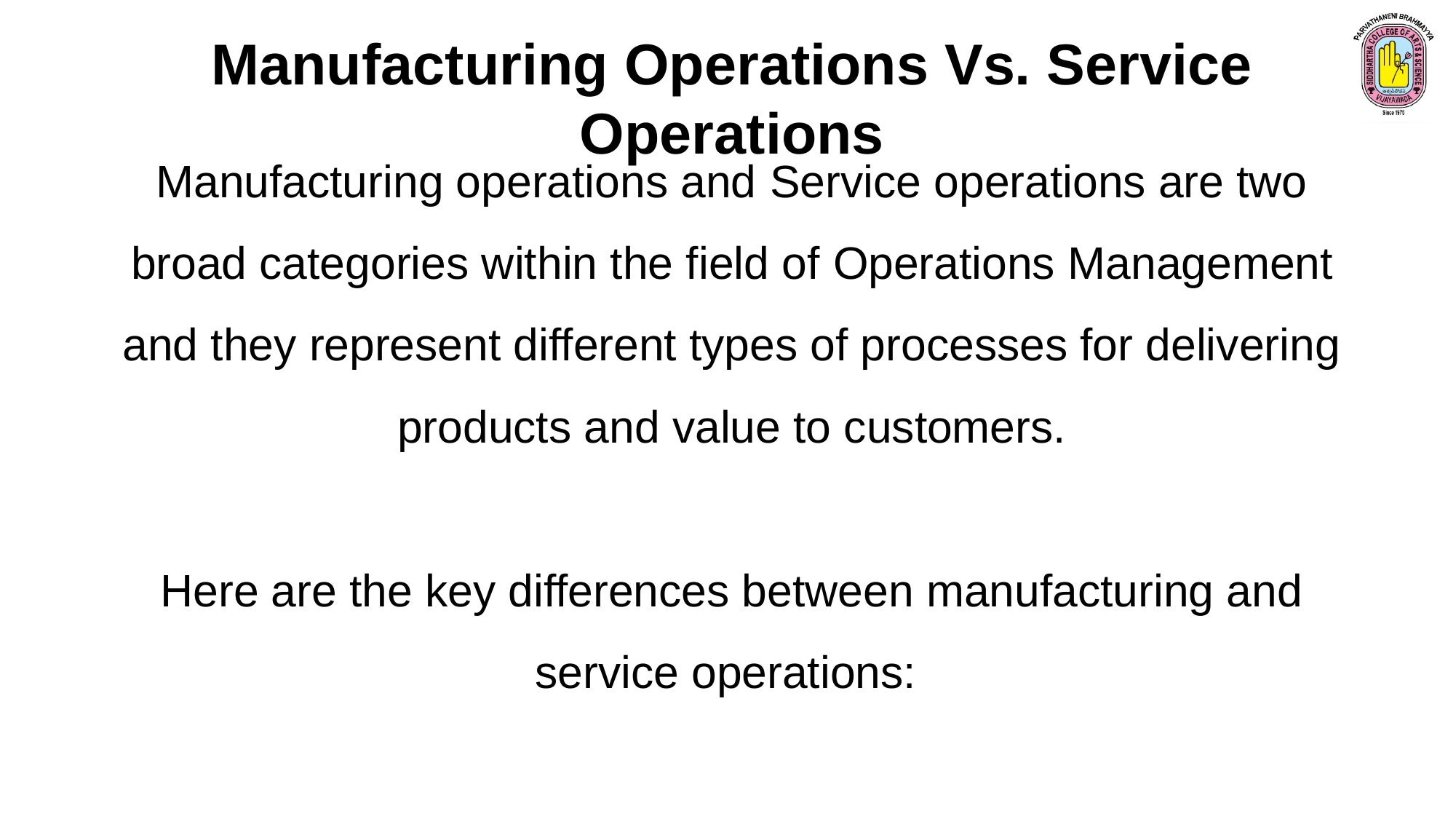

Manufacturing Operations Vs. Service Operations
Manufacturing operations and Service operations are two broad categories within the field of Operations Management and they represent different types of processes for delivering products and value to customers.

Here are the key differences between manufacturing and service operations: